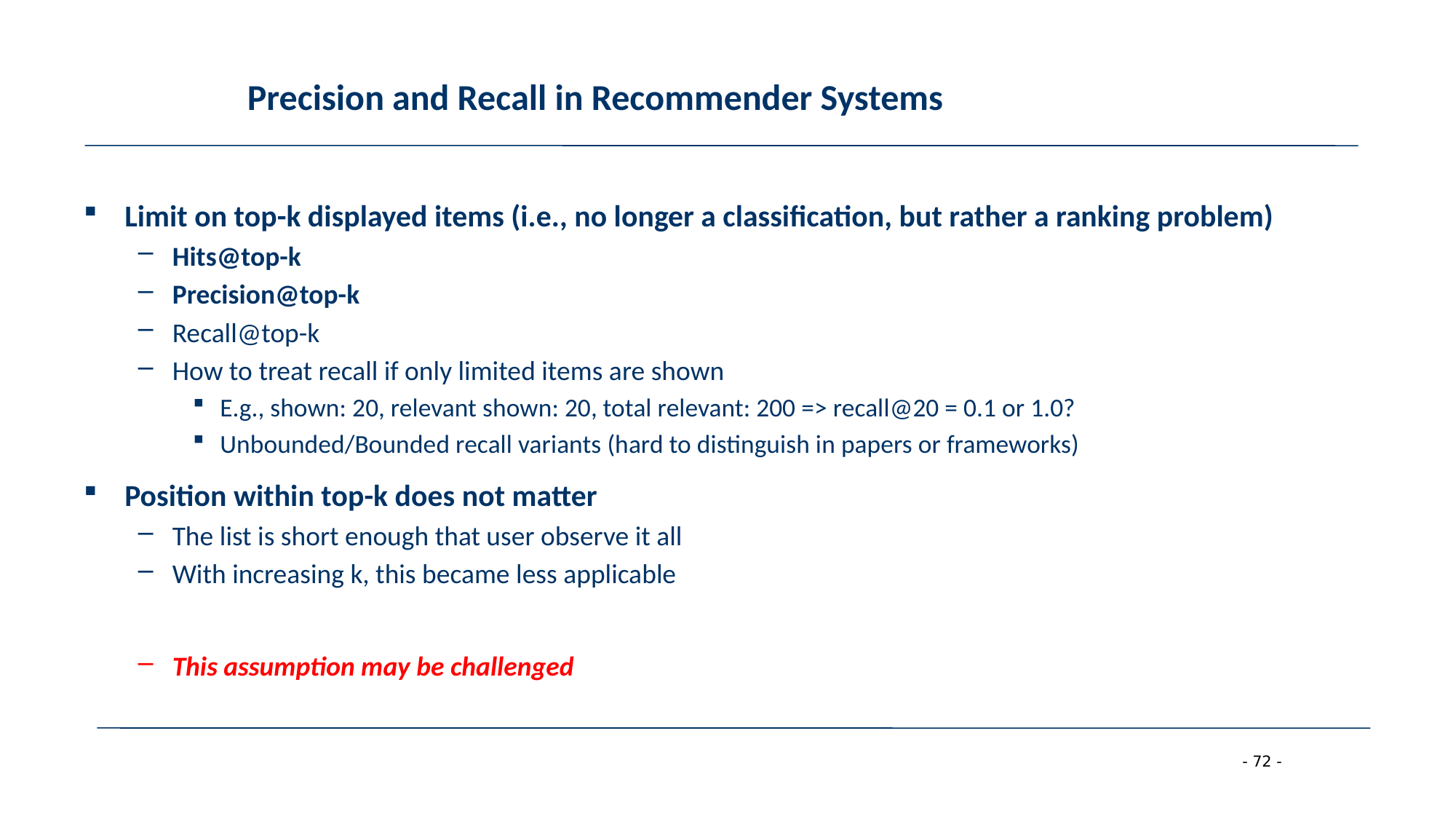

# Precision and Recall in Recommender Systems
Limit on top-k displayed items (i.e., no longer a classification, but rather a ranking problem)
Hits@top-k
Precision@top-k
Recall@top-k
How to treat recall if only limited items are shown
E.g., shown: 20, relevant shown: 20, total relevant: 200 => recall@20 = 0.1 or 1.0?
Unbounded/Bounded recall variants (hard to distinguish in papers or frameworks)
Position within top-k does not matter
The list is short enough that user observe it all
With increasing k, this became less applicable

This assumption may be challenged